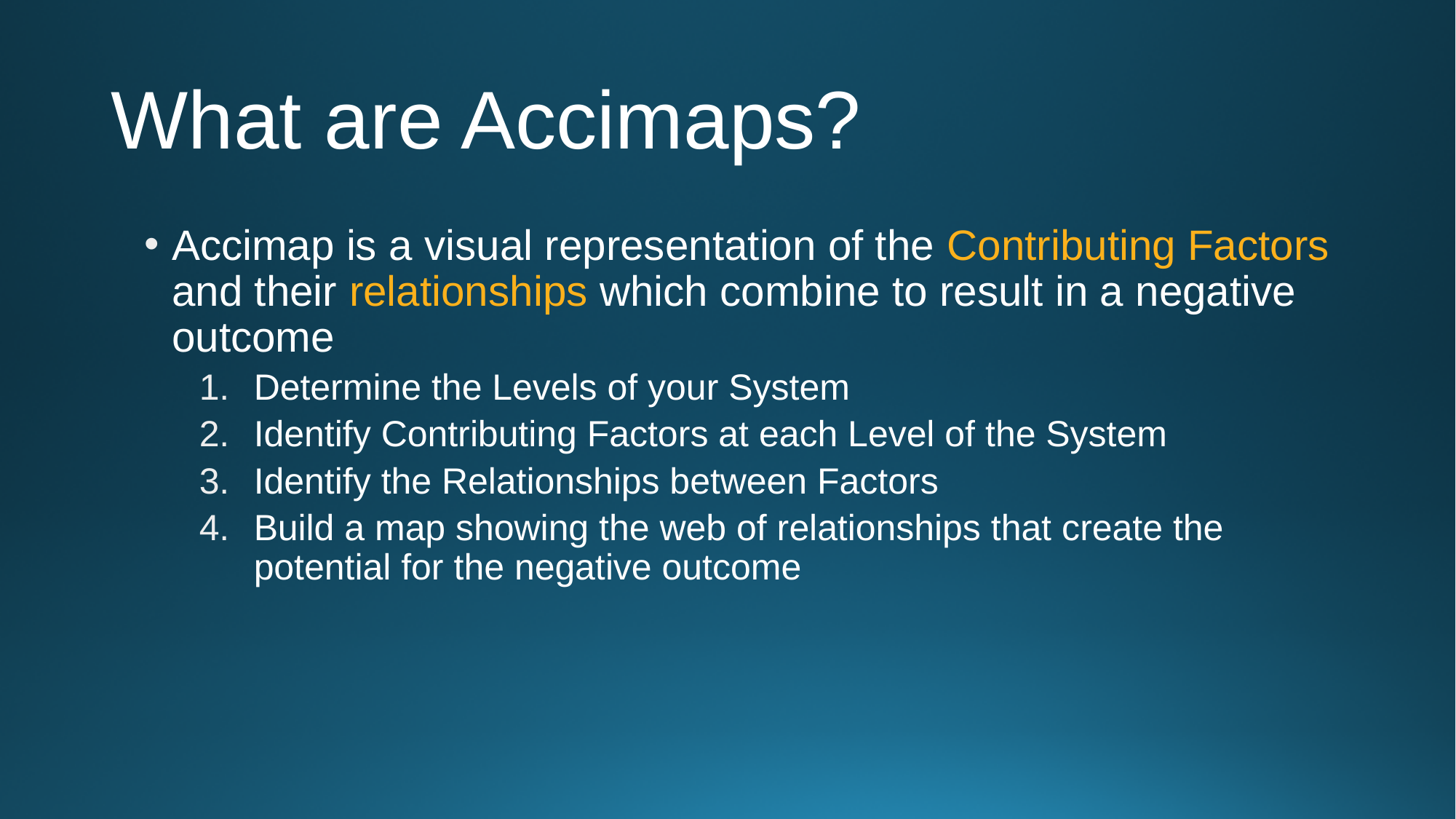

# What are Accimaps?
Accimap is a visual representation of the Contributing Factors and their relationships which combine to result in a negative outcome
Determine the Levels of your System
Identify Contributing Factors at each Level of the System
Identify the Relationships between Factors
Build a map showing the web of relationships that create the potential for the negative outcome